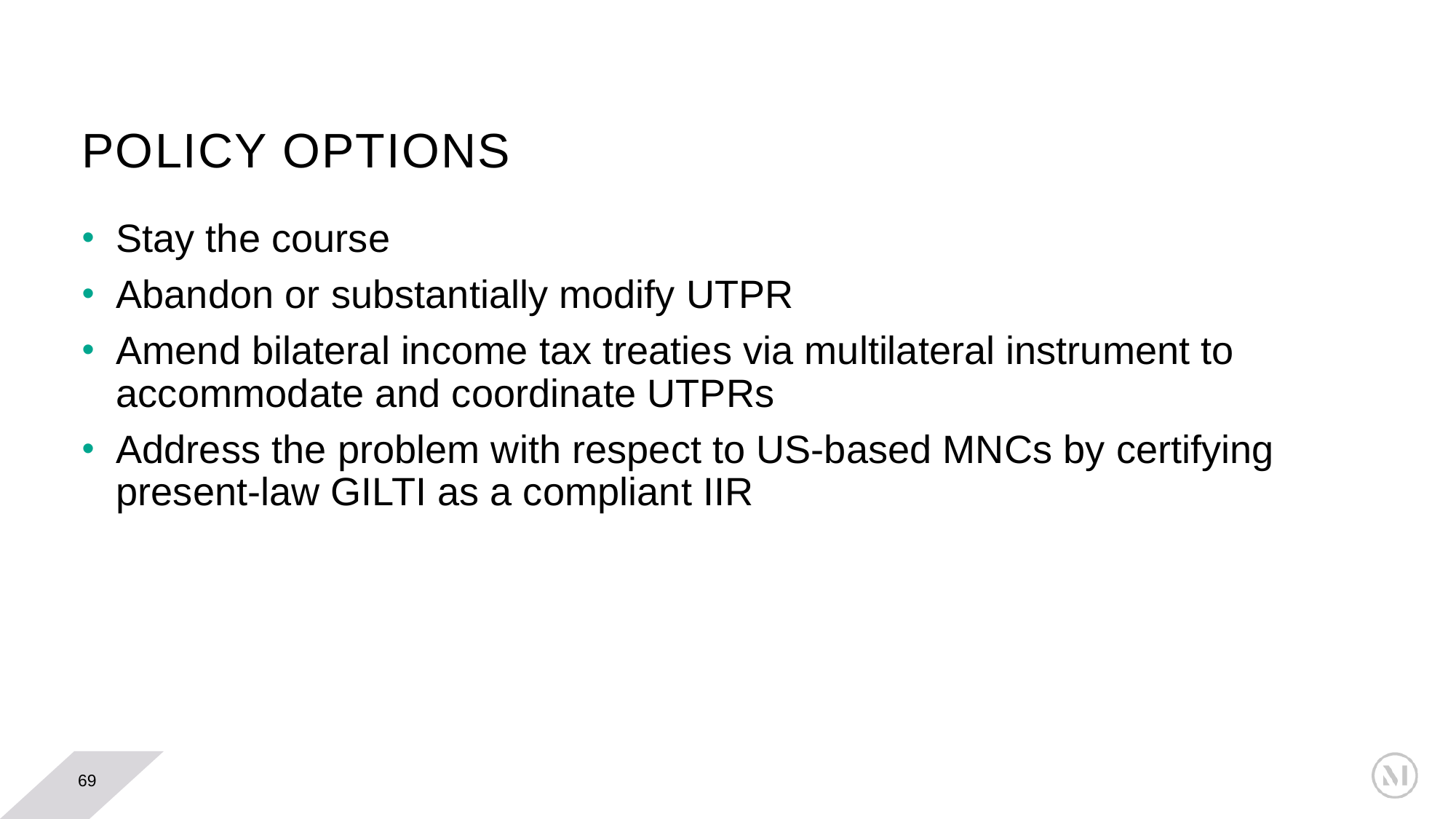

# Policy options
Stay the course
Abandon or substantially modify UTPR
Amend bilateral income tax treaties via multilateral instrument to accommodate and coordinate UTPRs
Address the problem with respect to US-based MNCs by certifying present-law GILTI as a compliant IIR
69